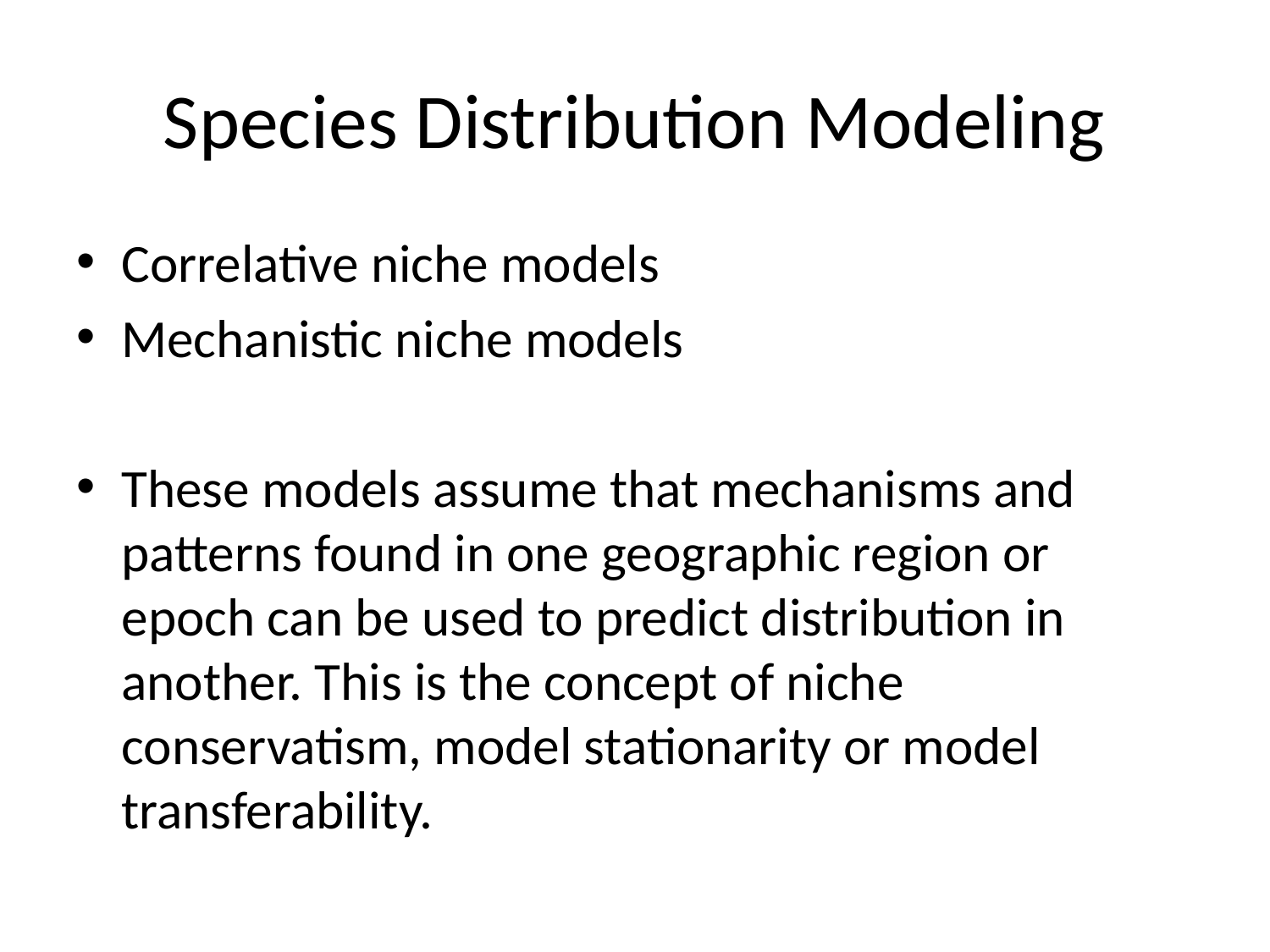

# Species Distribution Modeling
Correlative niche models
Mechanistic niche models

These models assume that mechanisms and patterns found in one geographic region or epoch can be used to predict distribution in another. This is the concept of niche conservatism, model stationarity or model transferability.